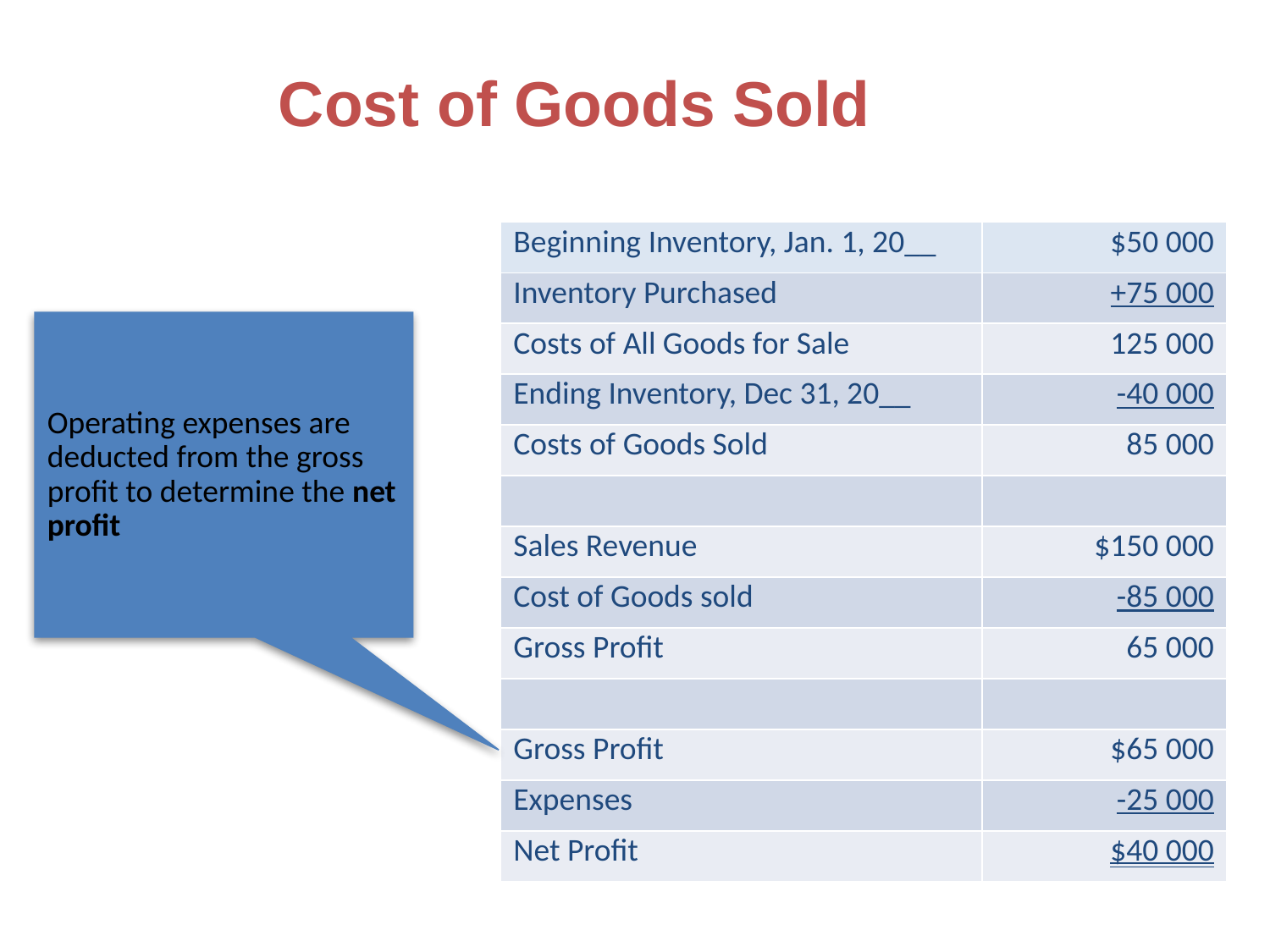

# Cost of Goods Sold
| Beginning Inventory, Jan. 1, 20\_\_ | $50 000 |
| --- | --- |
| Inventory Purchased | +75 000 |
| Costs of All Goods for Sale | 125 000 |
| Ending Inventory, Dec 31, 20\_\_ | -40 000 |
| Costs of Goods Sold | 85 000 |
|  |  |
| Sales Revenue | $150 000 |
| Cost of Goods sold | -85 000 |
| Gross Profit | 65 000 |
|  |  |
| Gross Profit | $65 000 |
| Expenses | -25 000 |
| Net Profit | $40 000 |
Operating expenses are deducted from the gross profit to determine the net profit